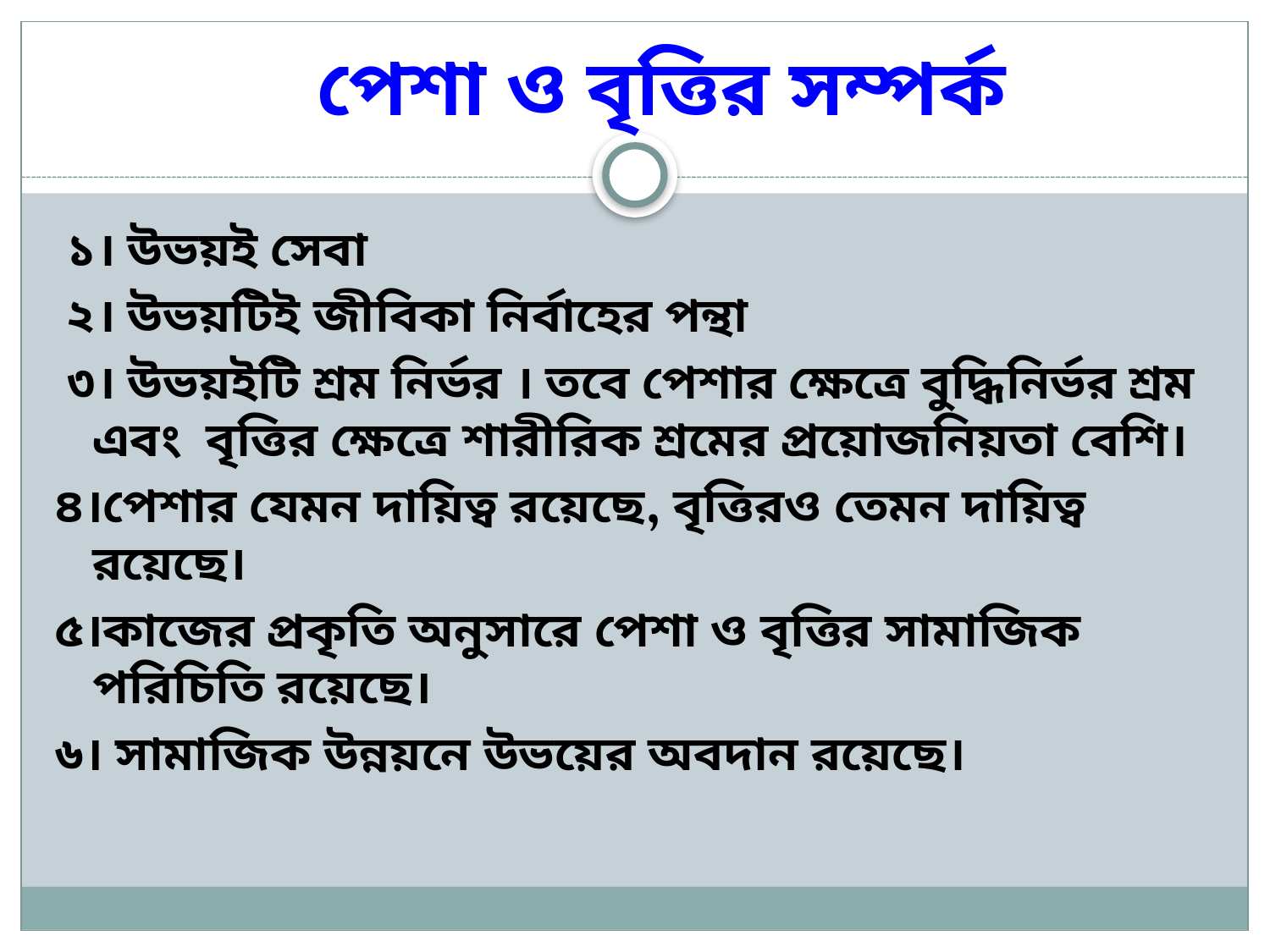

# পেশা ও বৃত্তির সম্পর্ক
 ১। উভয়ই সেবা
 ২। উভয়টিই জীবিকা নির্বাহের পন্থা
 ৩। উভয়ইটি শ্রম নির্ভর । তবে পেশার ক্ষেত্রে বুদ্ধিনির্ভর শ্রম এবং  বৃত্তির ক্ষেত্রে শারীরিক শ্রমের প্রয়োজনিয়তা বেশি।
৪।পেশার যেমন দায়িত্ব রয়েছে, বৃত্তিরও তেমন দায়িত্ব রয়েছে।
৫।কাজের প্রকৃতি অনুসারে পেশা ও বৃত্তির সামাজিক পরিচিতি রয়েছে।
৬। সামাজিক উন্নয়নে উভয়ের অবদান রয়েছে।